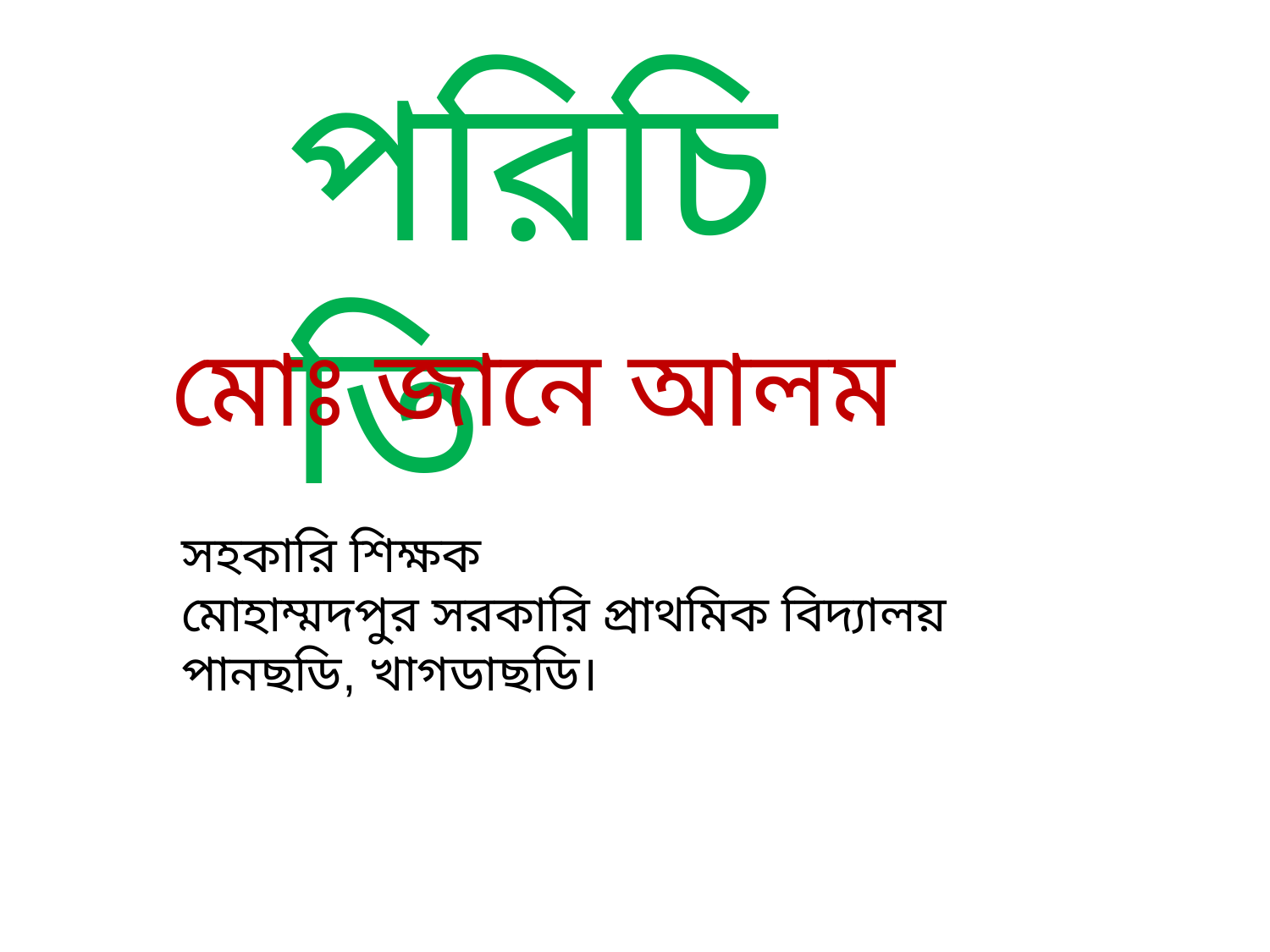

পরিচিতি
মোঃ জানে আলম
সহকারি শিক্ষক
মোহাম্মদপুর সরকারি প্রাথমিক বিদ্যালয়
পানছডি, খাগডাছডি।